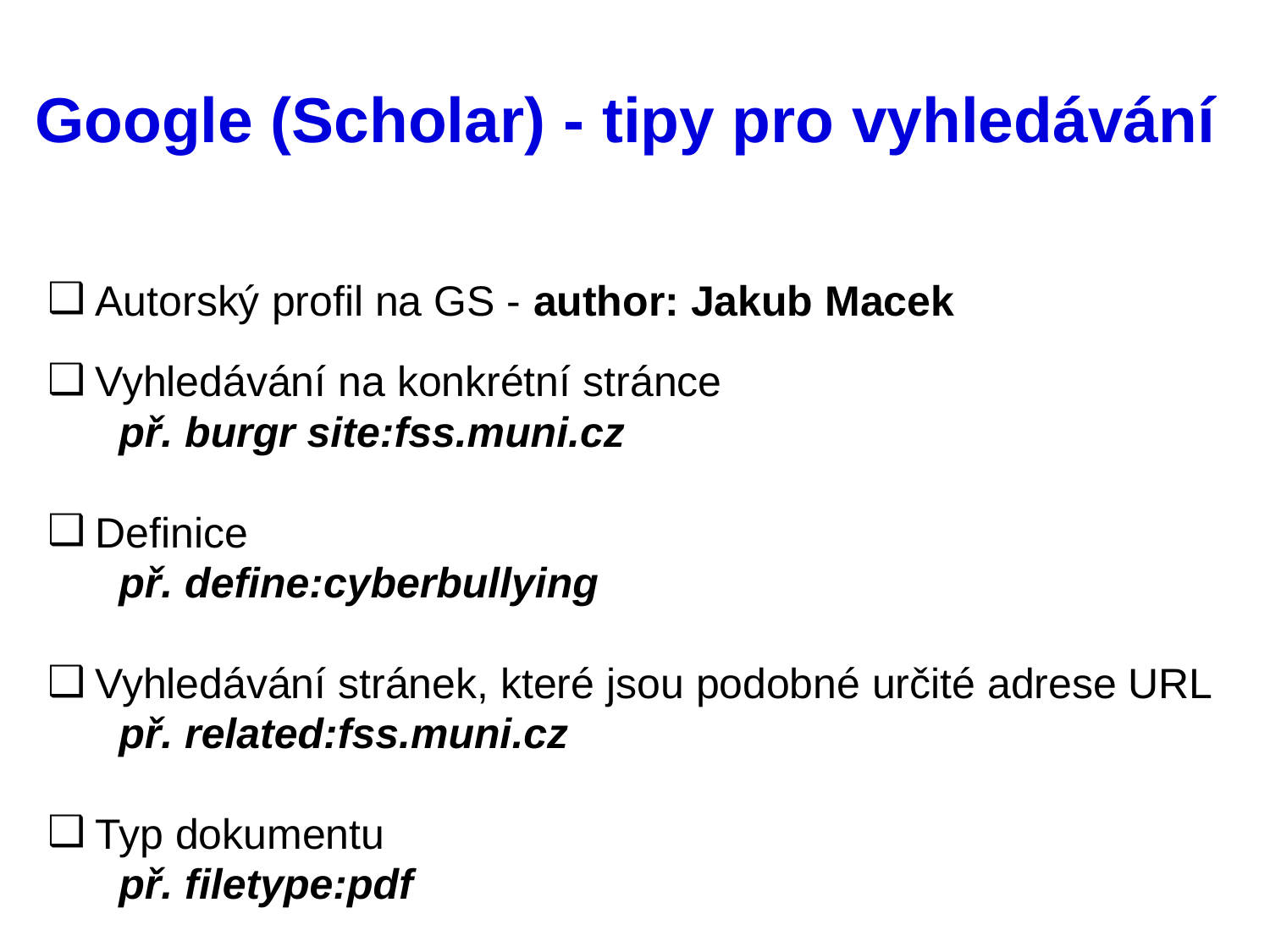

Google (Scholar) - tipy pro vyhledávání
Autorský profil na GS - author: Jakub Macek

Vyhledávání na konkrétní stránce
      př. burgr site:fss.muni.cz

Definice
      př. define:cyberbullying

Vyhledávání stránek, které jsou podobné určité adrese URL
      př. related:fss.muni.cz

Typ dokumentu
      př. filetype:pdf